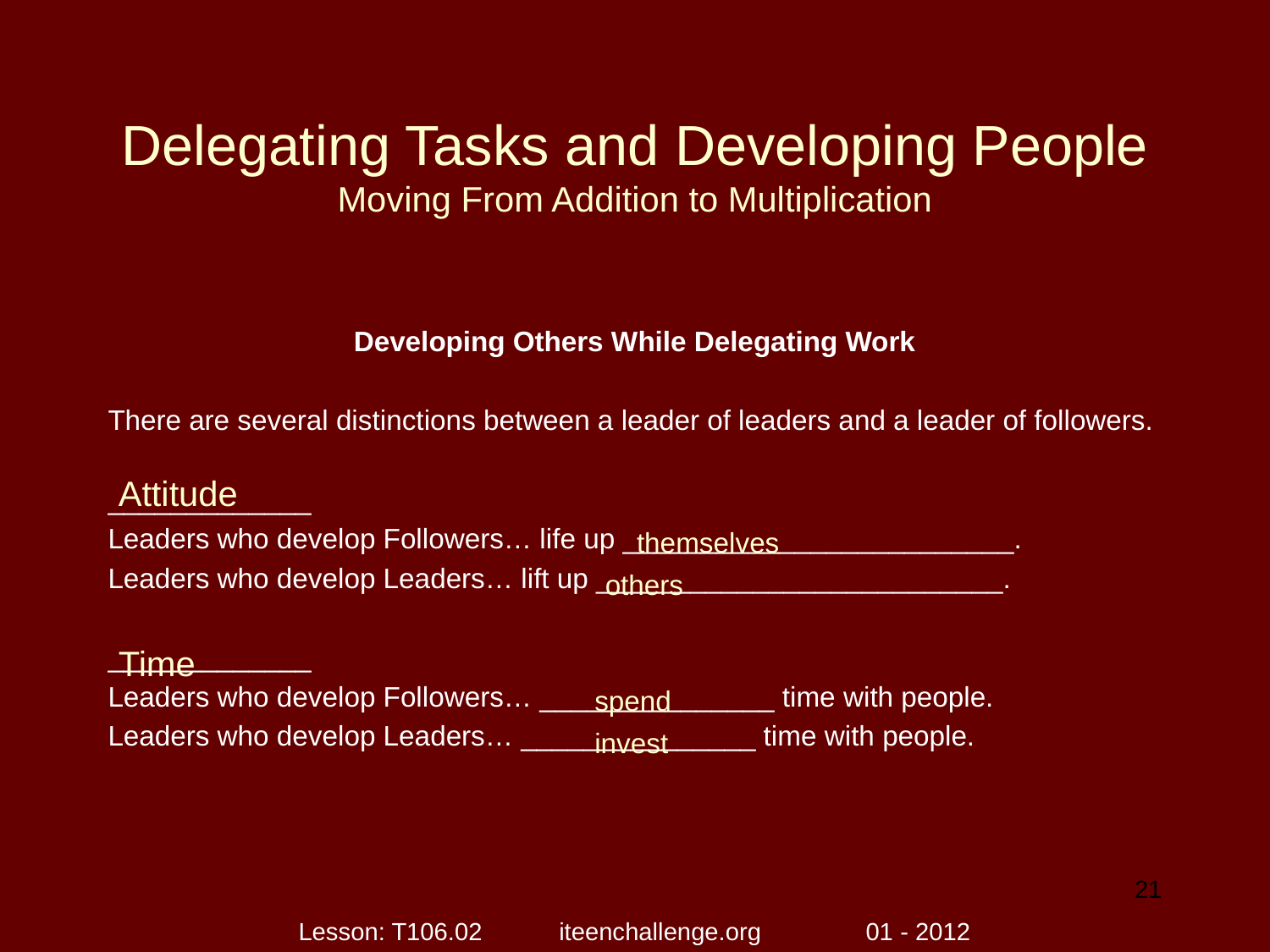

# Delegating Tasks and Developing People Moving From Addition to Multiplication
Developing Others While Delegating Work

There are several distinctions between a leader of leaders and a leader of followers.

_____________
Leaders who develop Followers… life up _________________________.
Leaders who develop Leaders… lift up __________________________.

_____________
Leaders who develop Followers… _______________ time with people.
Leaders who develop Leaders… _______________ time with people.
Attitude
themselves
others
Time
spend
invest
21
Lesson: T106.02           iteenchallenge.org               01 - 2012